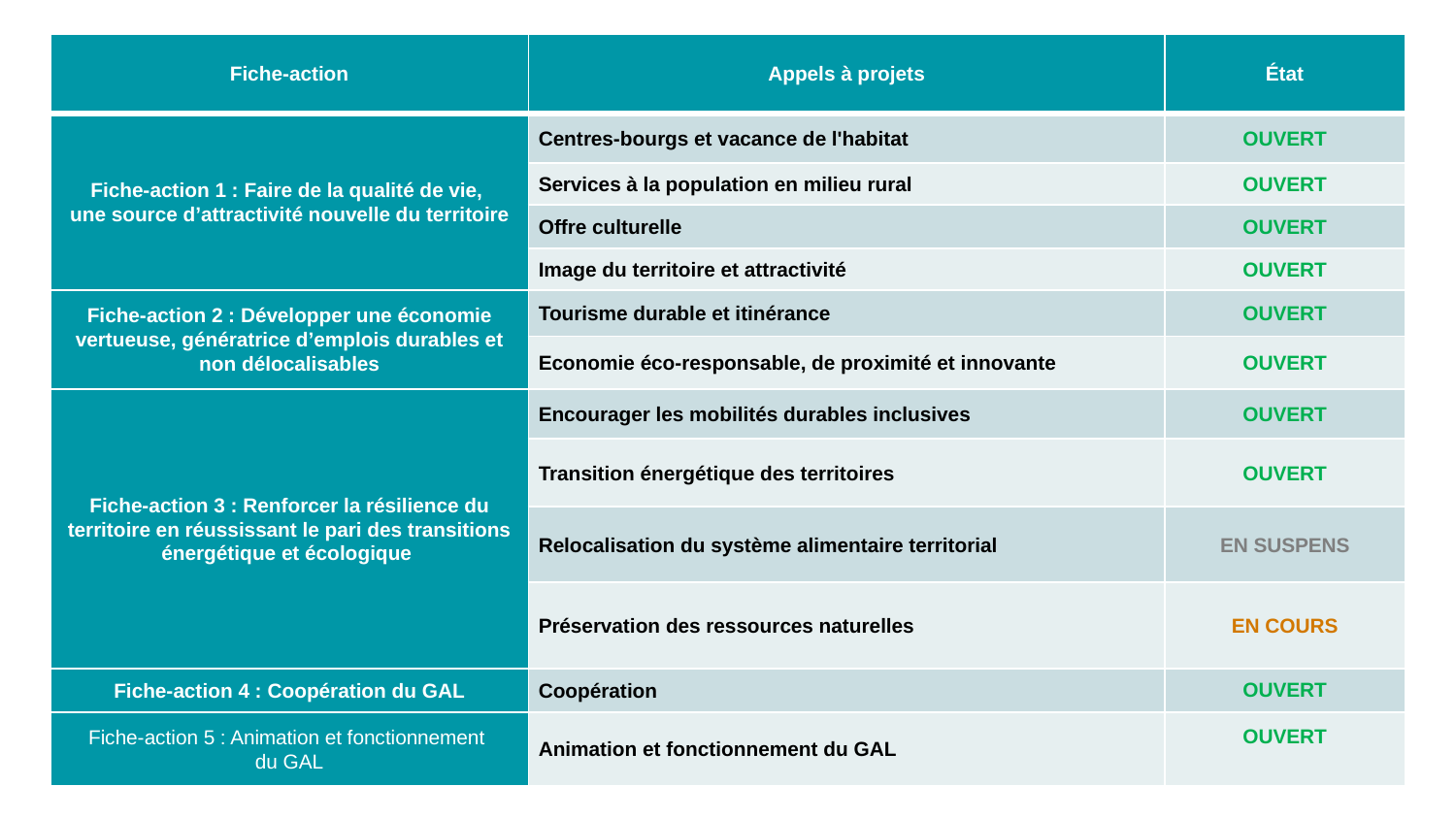

| Fiche-action | Appels à projets | État |
| --- | --- | --- |
| Fiche-action 1 : Faire de la qualité de vie,  une source d’attractivité nouvelle du territoire | Centres-bourgs et vacance de l'habitat | OUVERT |
|  | Services à la population en milieu rural | OUVERT |
|  | Offre culturelle | OUVERT |
|  | Image du territoire et attractivité | OUVERT |
| Fiche-action 2 : Développer une économie vertueuse, génératrice d’emplois durables et non délocalisables | Tourisme durable et itinérance | OUVERT |
|  | Economie éco-responsable, de proximité et innovante | OUVERT |
| Fiche-action 3 : Renforcer la résilience du territoire en réussissant le pari des transitions énergétique et écologique | Encourager les mobilités durables inclusives | OUVERT |
|  | Transition énergétique des territoires | OUVERT |
|  | Relocalisation du système alimentaire territorial | EN SUSPENS |
|  | Préservation des ressources naturelles | EN COURS |
| Fiche-action 4 : Coopération du GAL | Coopération | OUVERT |
| Fiche-action 5 : Animation et fonctionnement  du GAL | Animation et fonctionnement du GAL | OUVERT |